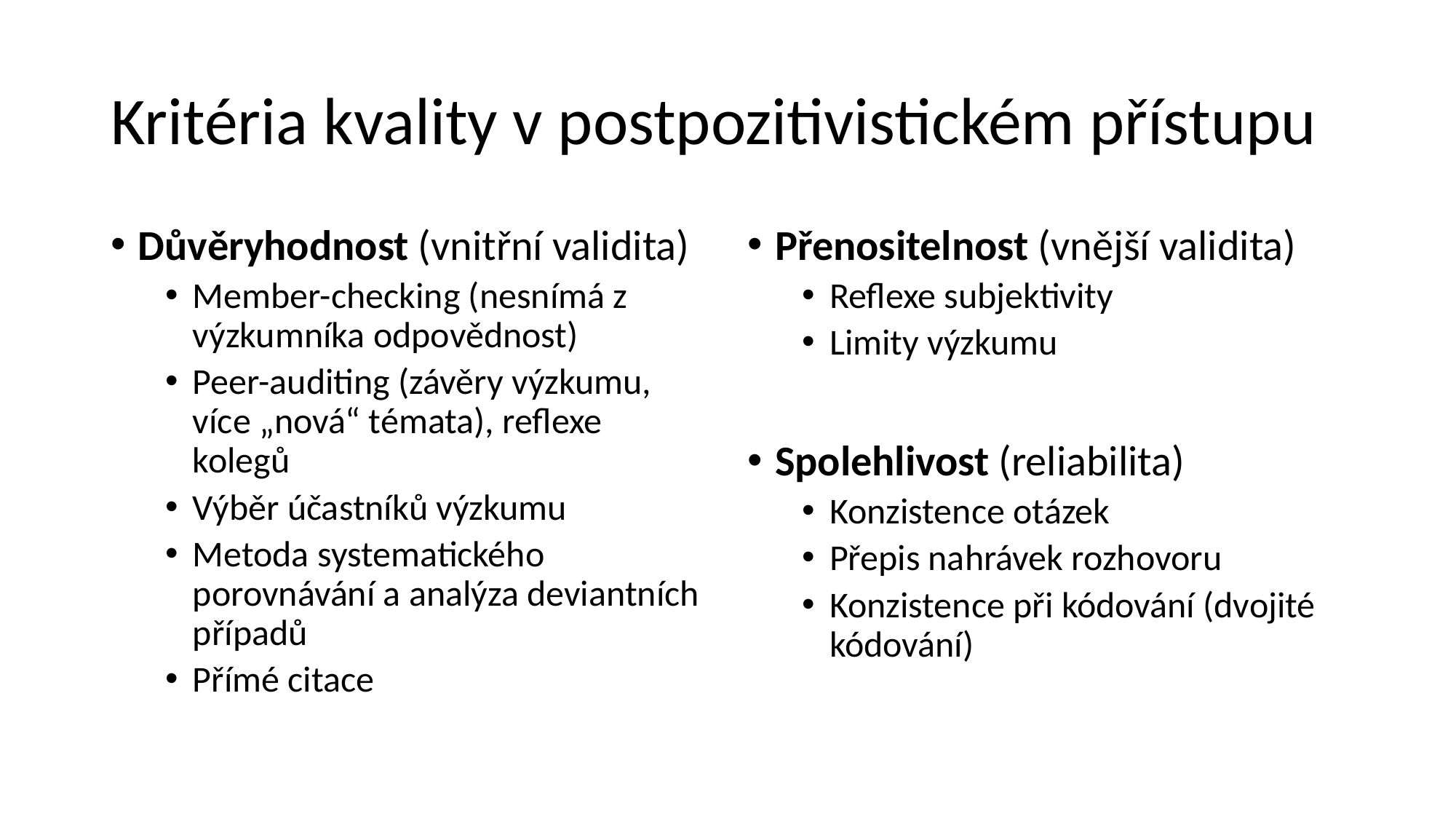

# Kritéria kvality v postpozitivistickém přístupu
Důvěryhodnost (vnitřní validita)
Member-checking (nesnímá z výzkumníka odpovědnost)
Peer-auditing (závěry výzkumu, více „nová“ témata), reflexe kolegů
Výběr účastníků výzkumu
Metoda systematického porovnávání a analýza deviantních případů
Přímé citace

Přenositelnost (vnější validita)
Reflexe subjektivity
Limity výzkumu

Spolehlivost (reliabilita)
Konzistence otázek
Přepis nahrávek rozhovoru
Konzistence při kódování (dvojité kódování)